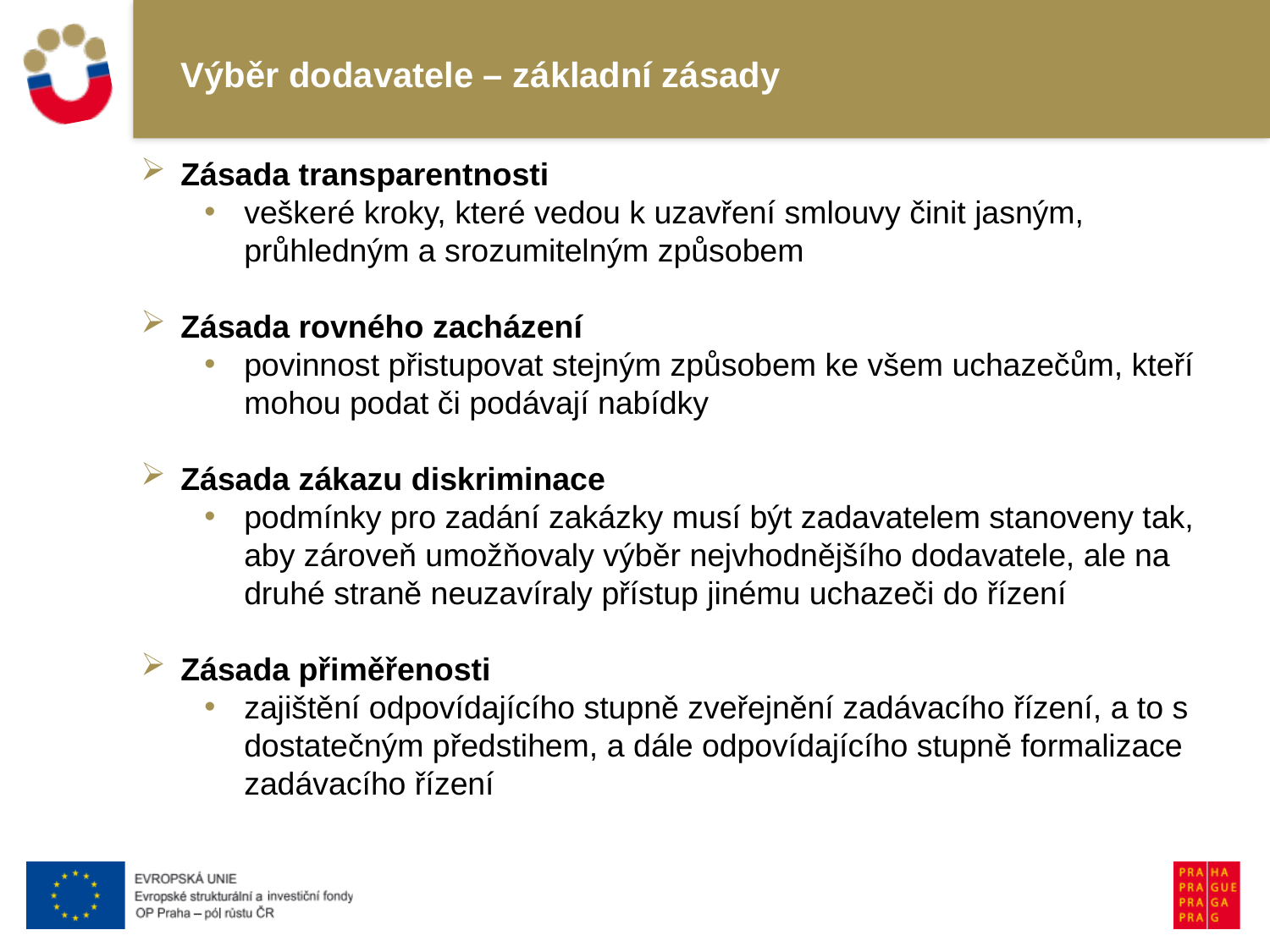

# Výběr dodavatele – základní zásady

Zásada transparentnosti
veškeré kroky, které vedou k uzavření smlouvy činit jasným, průhledným a srozumitelným způsobem

Zásada rovného zacházení
povinnost přistupovat stejným způsobem ke všem uchazečům, kteří mohou podat či podávají nabídky

Zásada zákazu diskriminace
podmínky pro zadání zakázky musí být zadavatelem stanoveny tak, aby zároveň umožňovaly výběr nejvhodnějšího dodavatele, ale na druhé straně neuzavíraly přístup jinému uchazeči do řízení

Zásada přiměřenosti
zajištění odpovídajícího stupně zveřejnění zadávacího řízení, a to s dostatečným předstihem, a dále odpovídajícího stupně formalizace zadávacího řízení